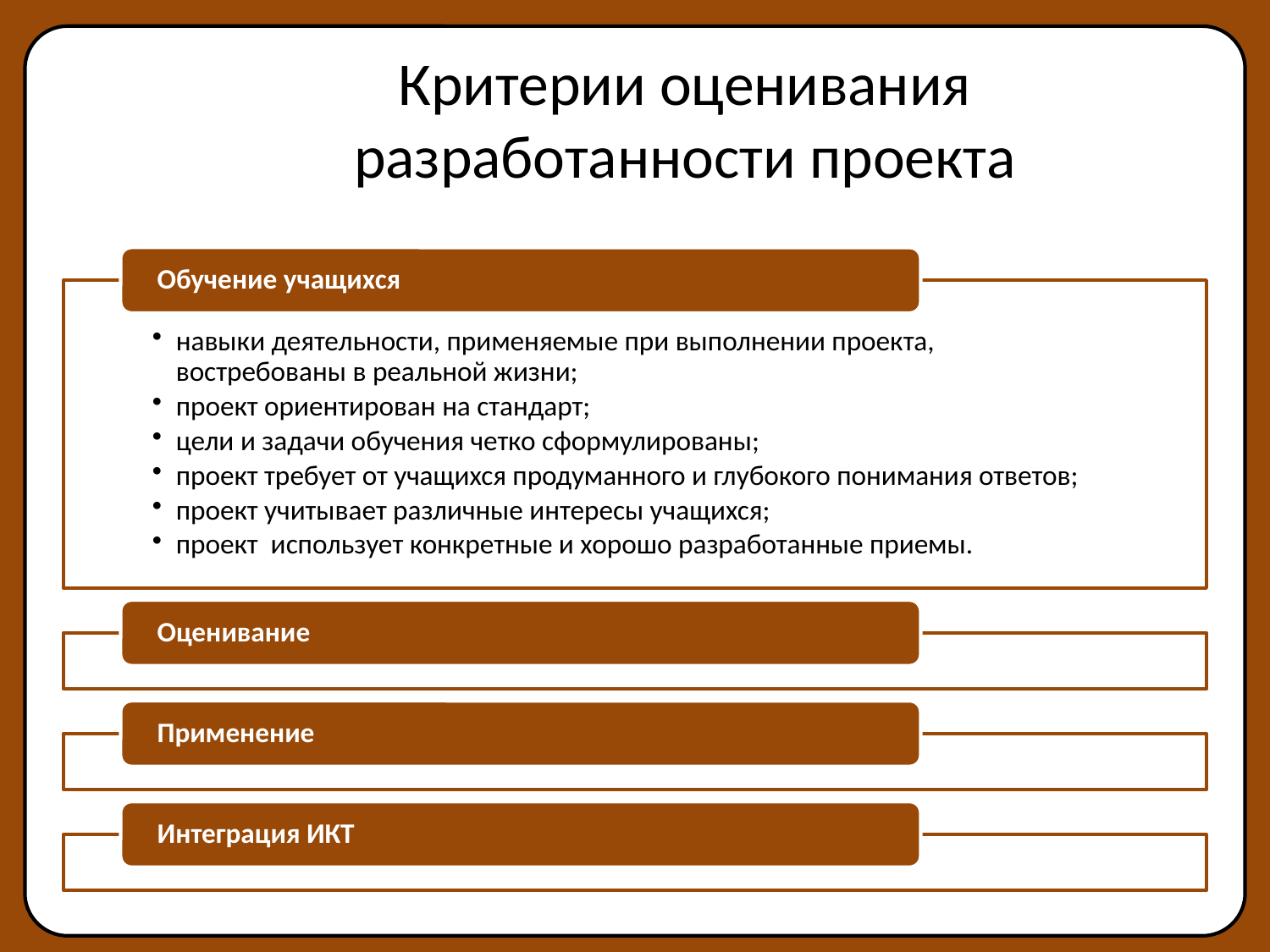

# Критерии оценивания разработанности проекта
навыки деятельности, применяемые при выполнении проекта,  востребованы в реальной жизни;
проект ориентирован на стандарт;
цели и задачи обучения четко сформулированы;
проект требует от учащихся продуманного и глубокого понимания ответов;
проект учитывает различные интересы учащихся;
проект  использует конкретные и хорошо разработанные приемы.
Обучение учащихся
Оценивание
Применение
Интеграция ИКТ